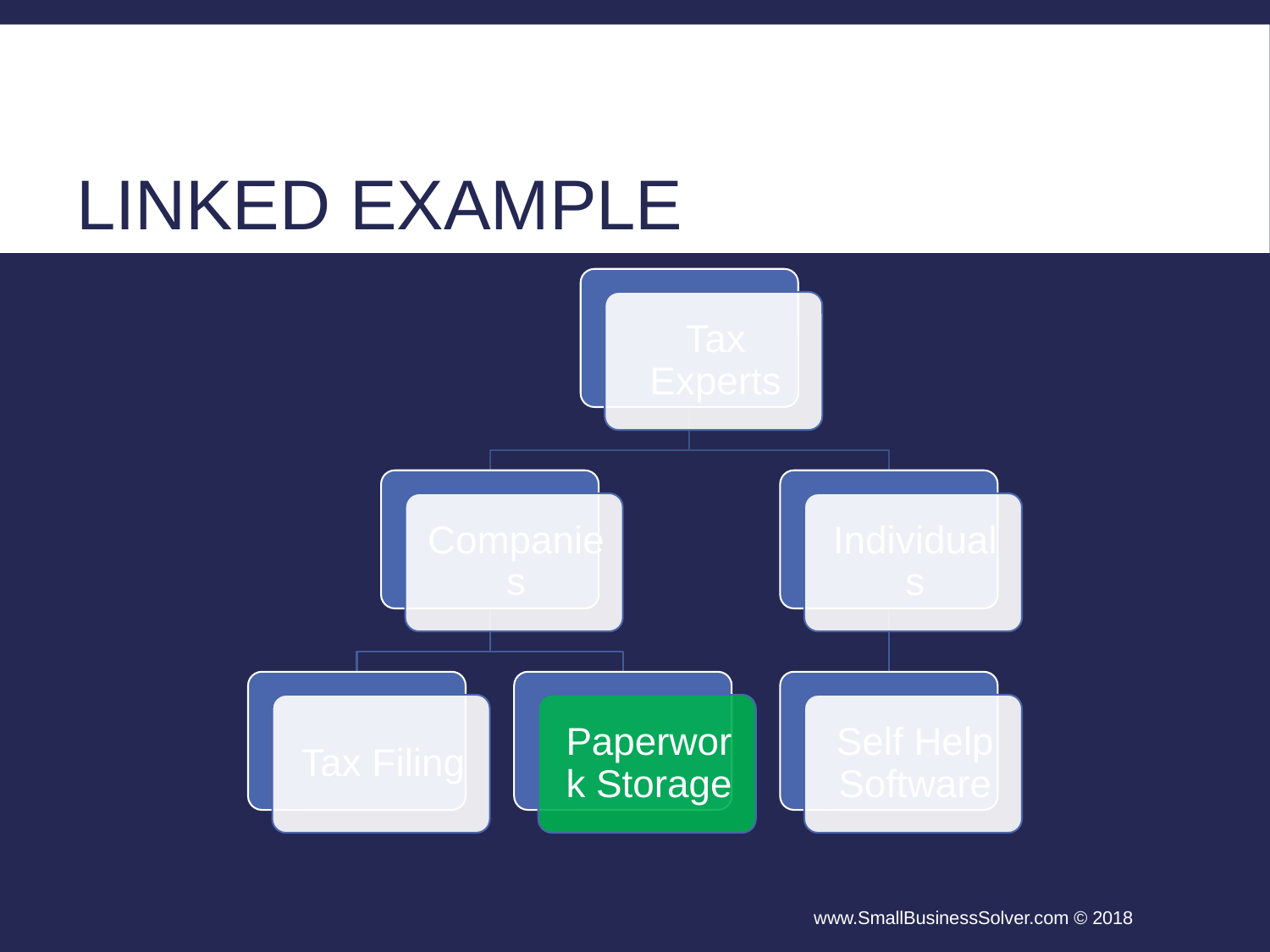

# Linked Example
Tax Experts
Companies
Tax Filing
Paperwork Storage
Individuals
Self Help Software
www.SmallBusinessSolver.com © 2018